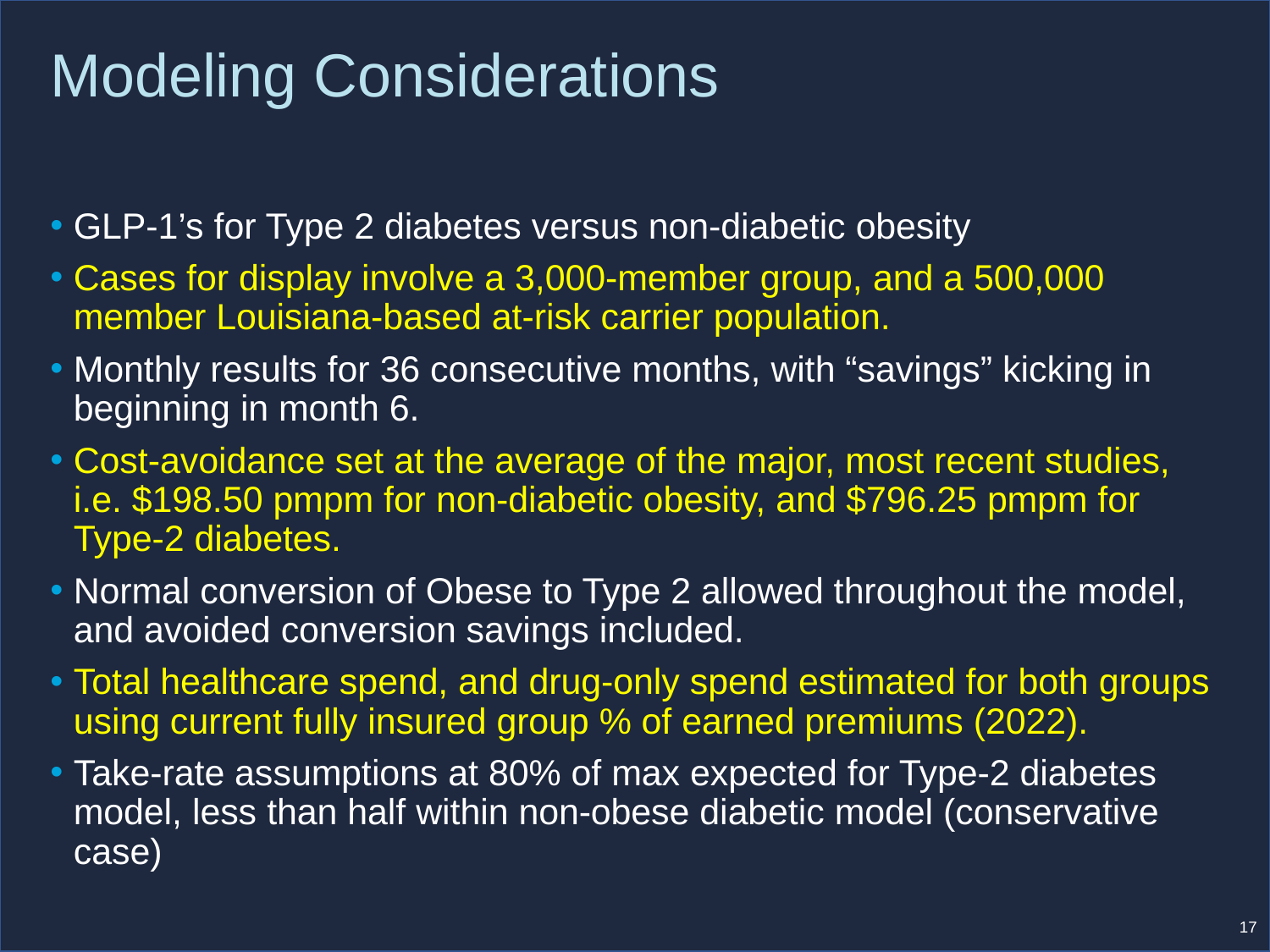

# Modeling Considerations
GLP-1’s for Type 2 diabetes versus non-diabetic obesity
Cases for display involve a 3,000-member group, and a 500,000 member Louisiana-based at-risk carrier population.
Monthly results for 36 consecutive months, with “savings” kicking in beginning in month 6.
Cost-avoidance set at the average of the major, most recent studies, i.e. $198.50 pmpm for non-diabetic obesity, and $796.25 pmpm for Type-2 diabetes.
Normal conversion of Obese to Type 2 allowed throughout the model, and avoided conversion savings included.
Total healthcare spend, and drug-only spend estimated for both groups using current fully insured group % of earned premiums (2022).
Take-rate assumptions at 80% of max expected for Type-2 diabetes model, less than half within non-obese diabetic model (conservative case)
17